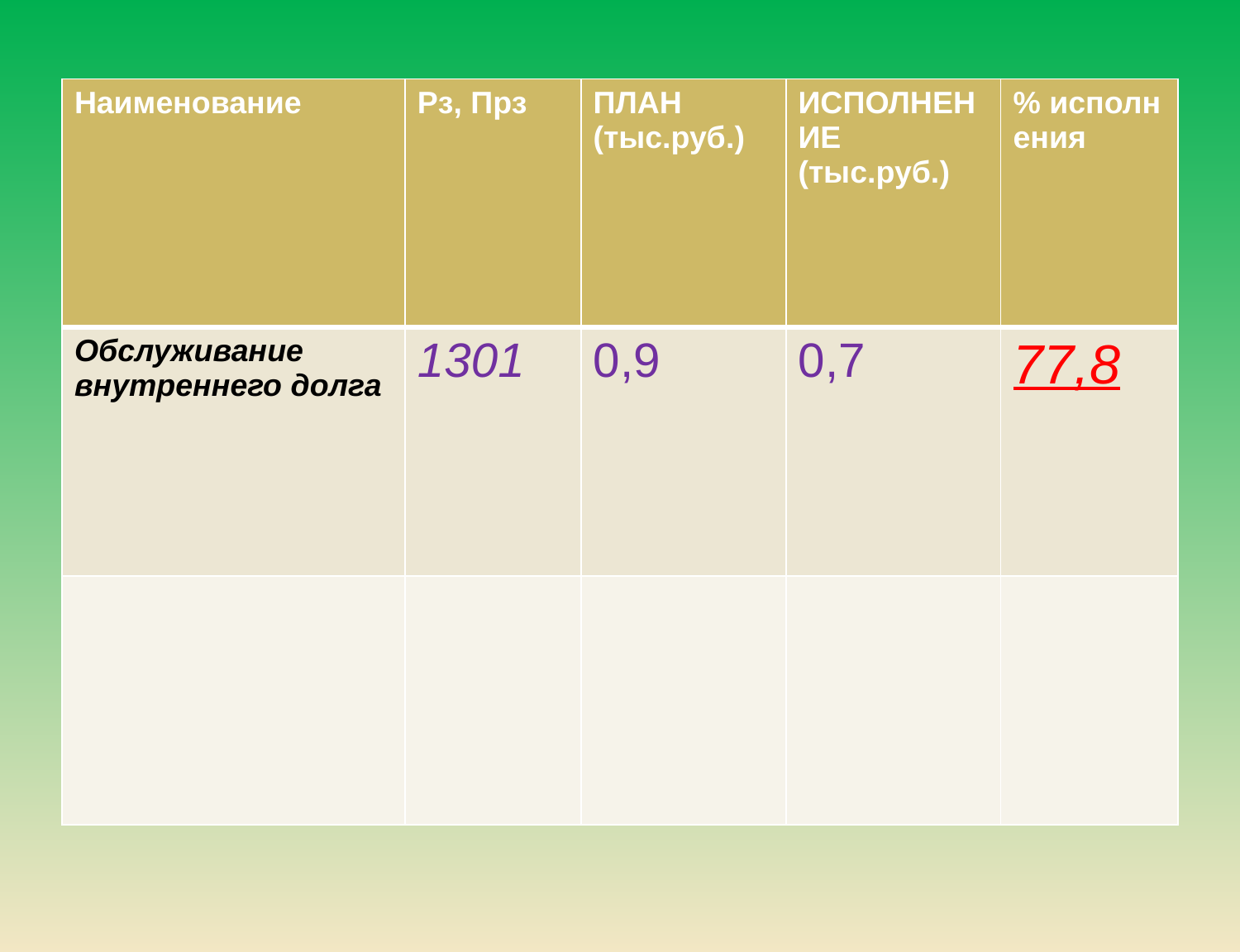

#
| Наименование | Рз, Прз | ПЛАН (тыс.руб.) | ИСПОЛНЕНИЕ (тыс.руб.) | % исполн ения |
| --- | --- | --- | --- | --- |
| Обслуживание внутреннего долга | 1301 | 0,9 | 0,7 | 77,8 |
|  |  |  |  |  |